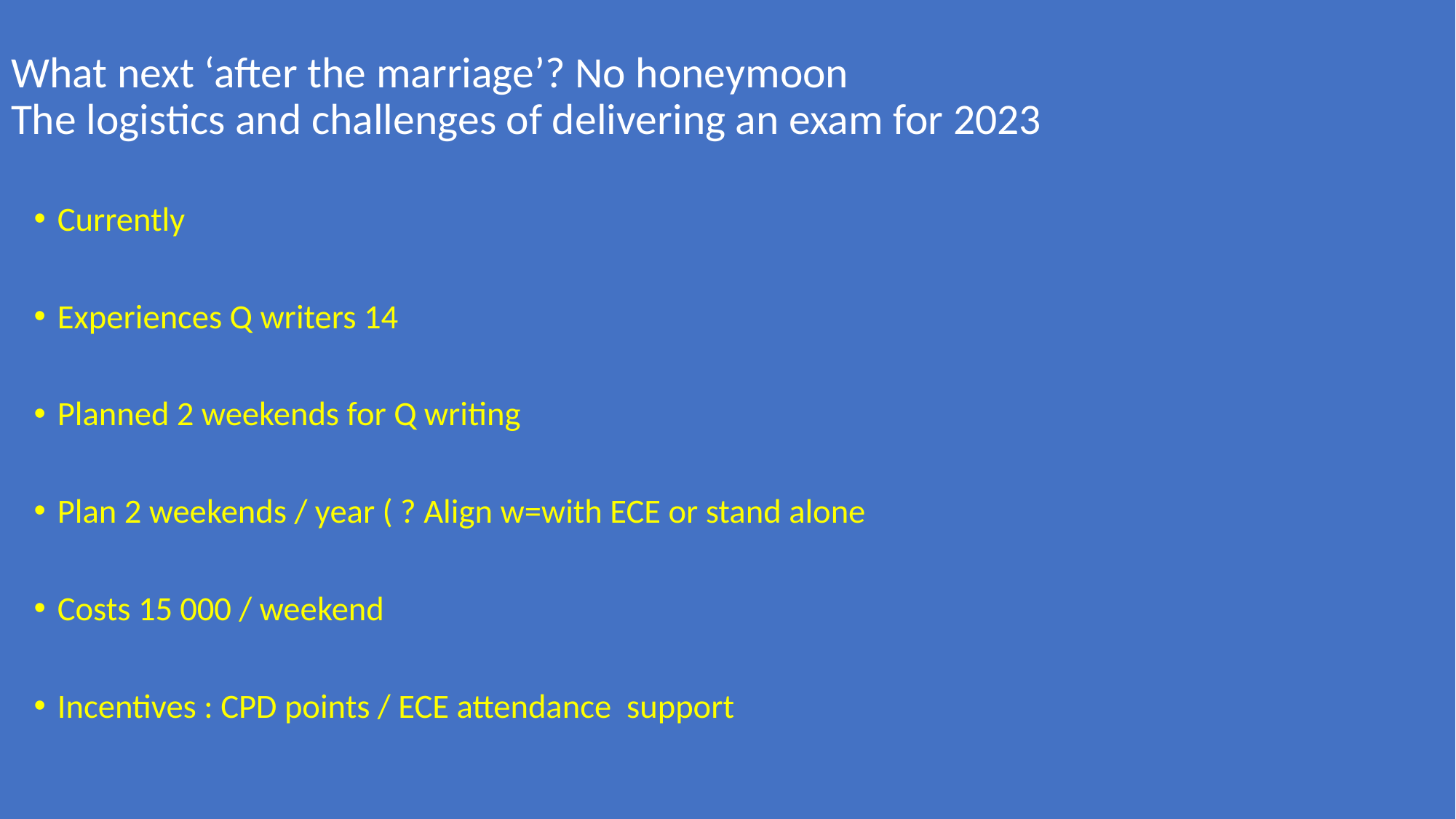

# What next ‘after the marriage’? No honeymoon The logistics and challenges of delivering an exam for 2023

Currently

Experiences Q writers 14

Planned 2 weekends for Q writing

Plan 2 weekends / year ( ? Align w=with ECE or stand alone

Costs 15 000 / weekend

Incentives : CPD points / ECE attendance  support